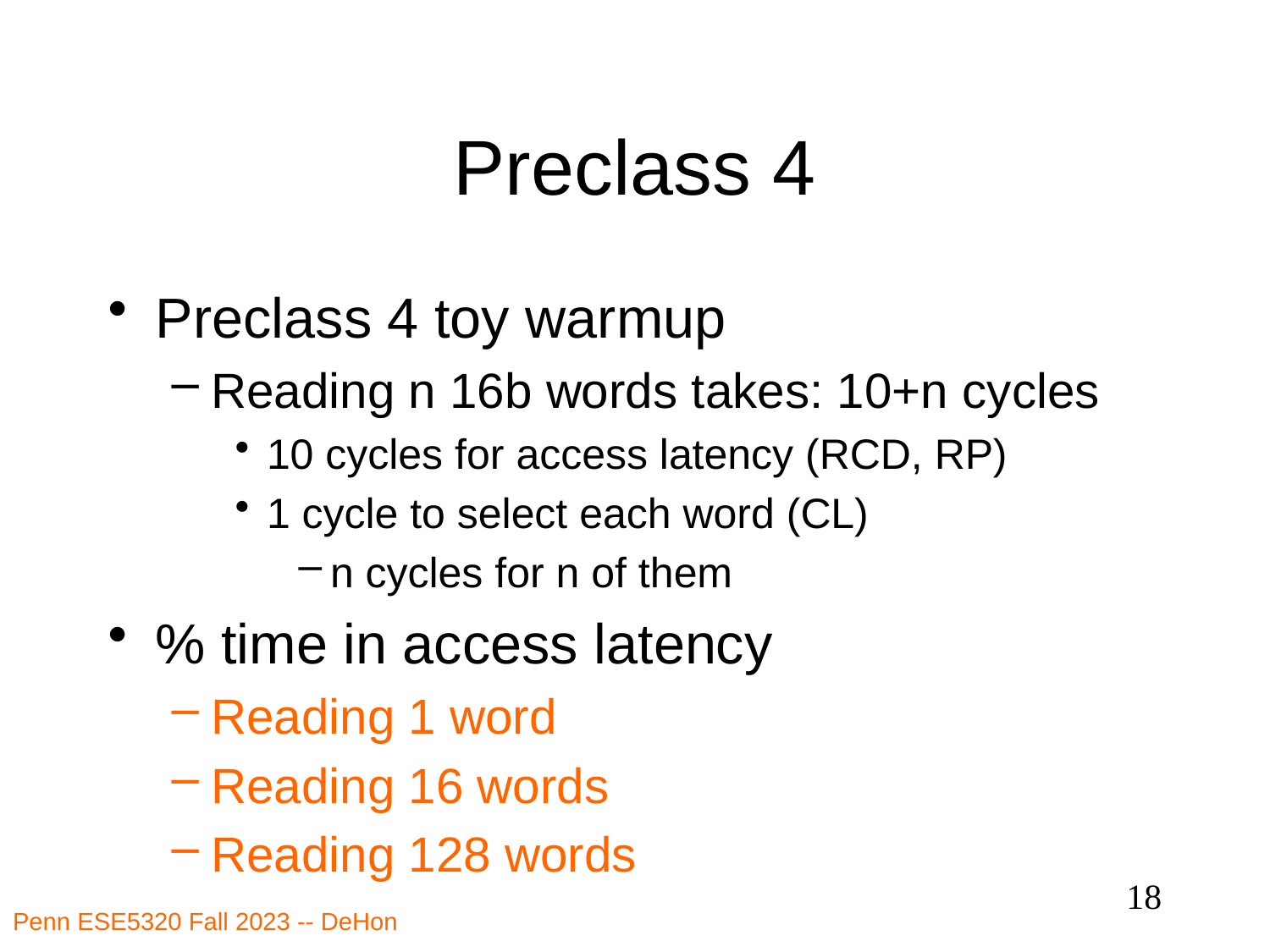

# Preclass 4
Preclass 4 toy warmup
Reading n 16b words takes: 10+n cycles
10 cycles for access latency (RCD, RP)
1 cycle to select each word (CL)
n cycles for n of them
% time in access latency
Reading 1 word
Reading 16 words
Reading 128 words
18
Penn ESE5320 Fall 2023 -- DeHon